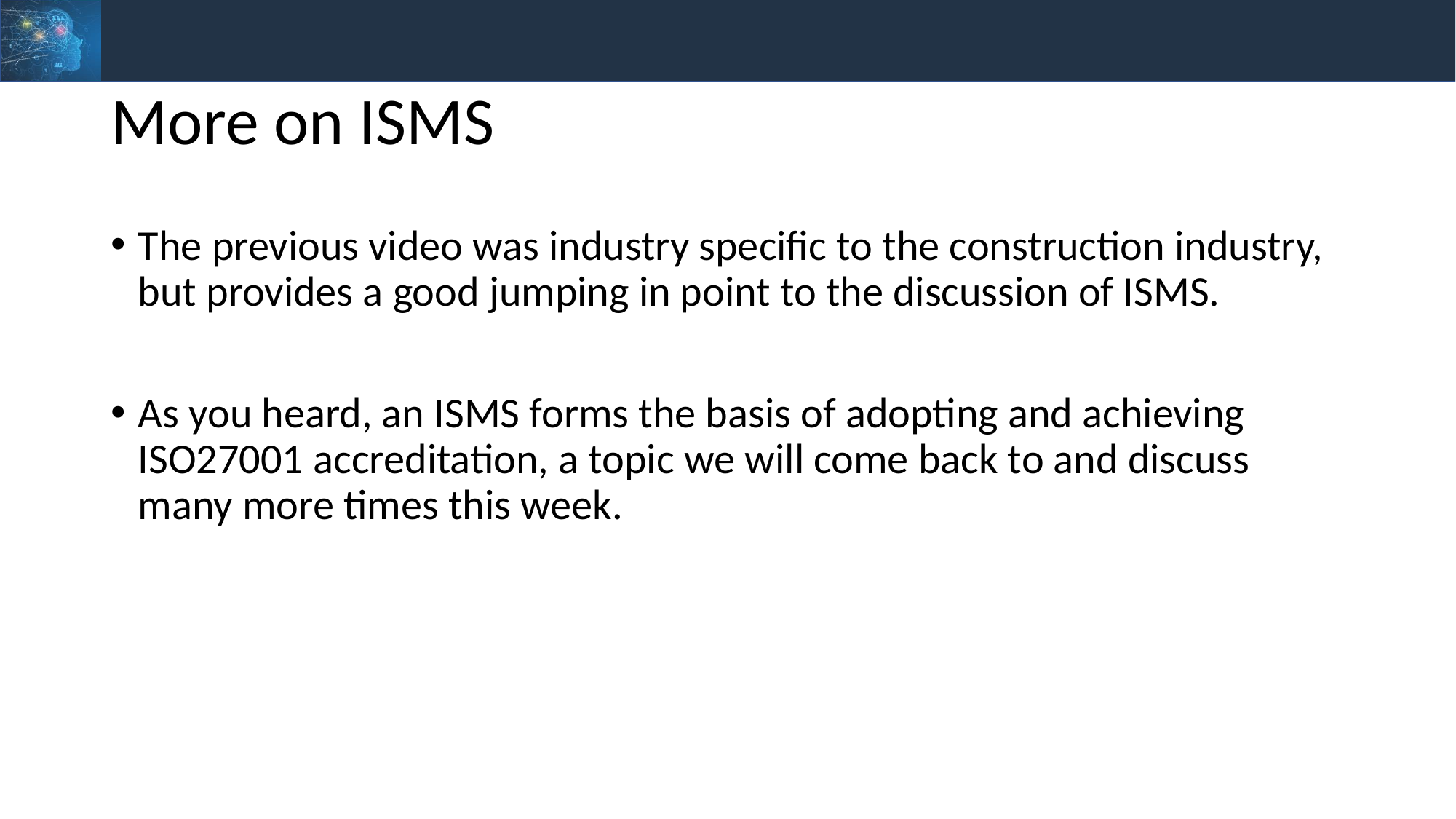

# More on ISMS
The previous video was industry specific to the construction industry, but provides a good jumping in point to the discussion of ISMS.

As you heard, an ISMS forms the basis of adopting and achieving ISO27001 accreditation, a topic we will come back to and discuss many more times this week.